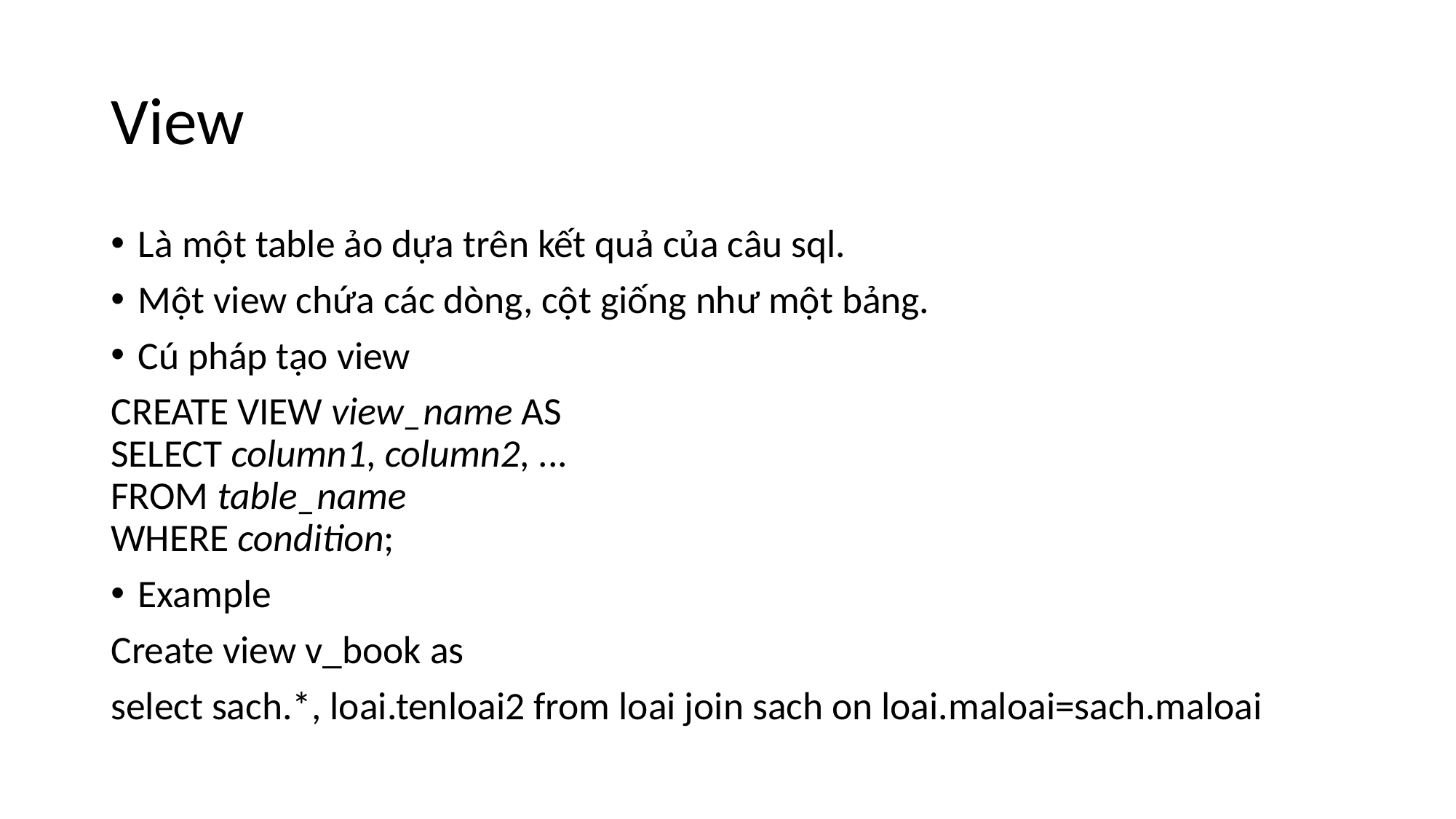

# View
Là một table ảo dựa trên kết quả của câu sql.
Một view chứa các dòng, cột giống như một bảng.
Cú pháp tạo view
CREATE VIEW view_name AS
SELECT column1, column2, ...
FROM table_name
WHERE condition;
Example
Create view v_book as
select sach.*, loai.tenloai2 from loai join sach on loai.maloai=sach.maloai